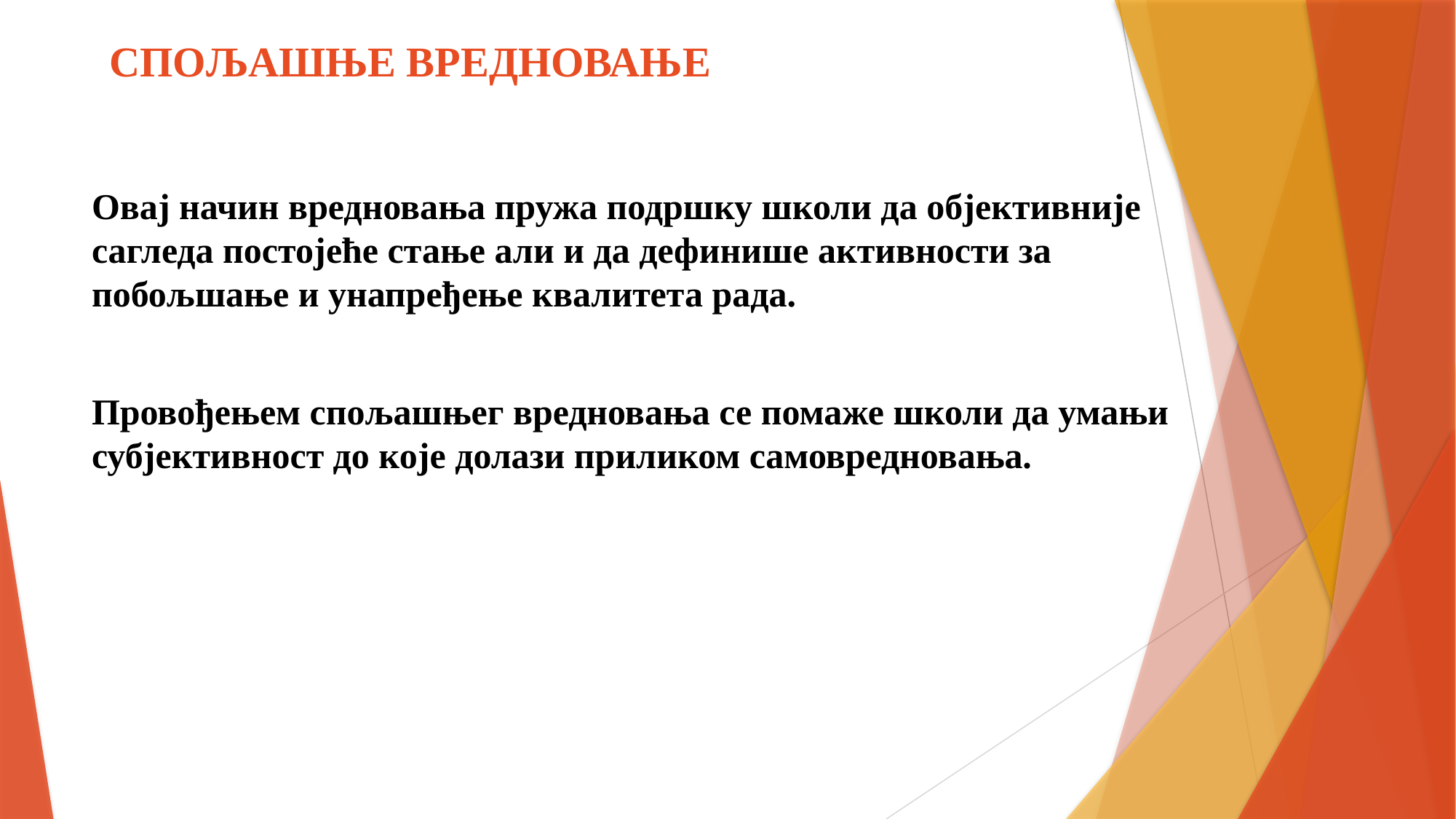

# СПОЉАШЊЕ ВРЕДНОВАЊЕ

Овај начин вредновања пружа подршку школи да објективније сагледа постојеће стање али и да дефинише активности за побољшање и унапређење квалитета рада.

Провођењем спољашњег вредновања се помаже школи да умањи субјективност до које долази приликом самовредновања.